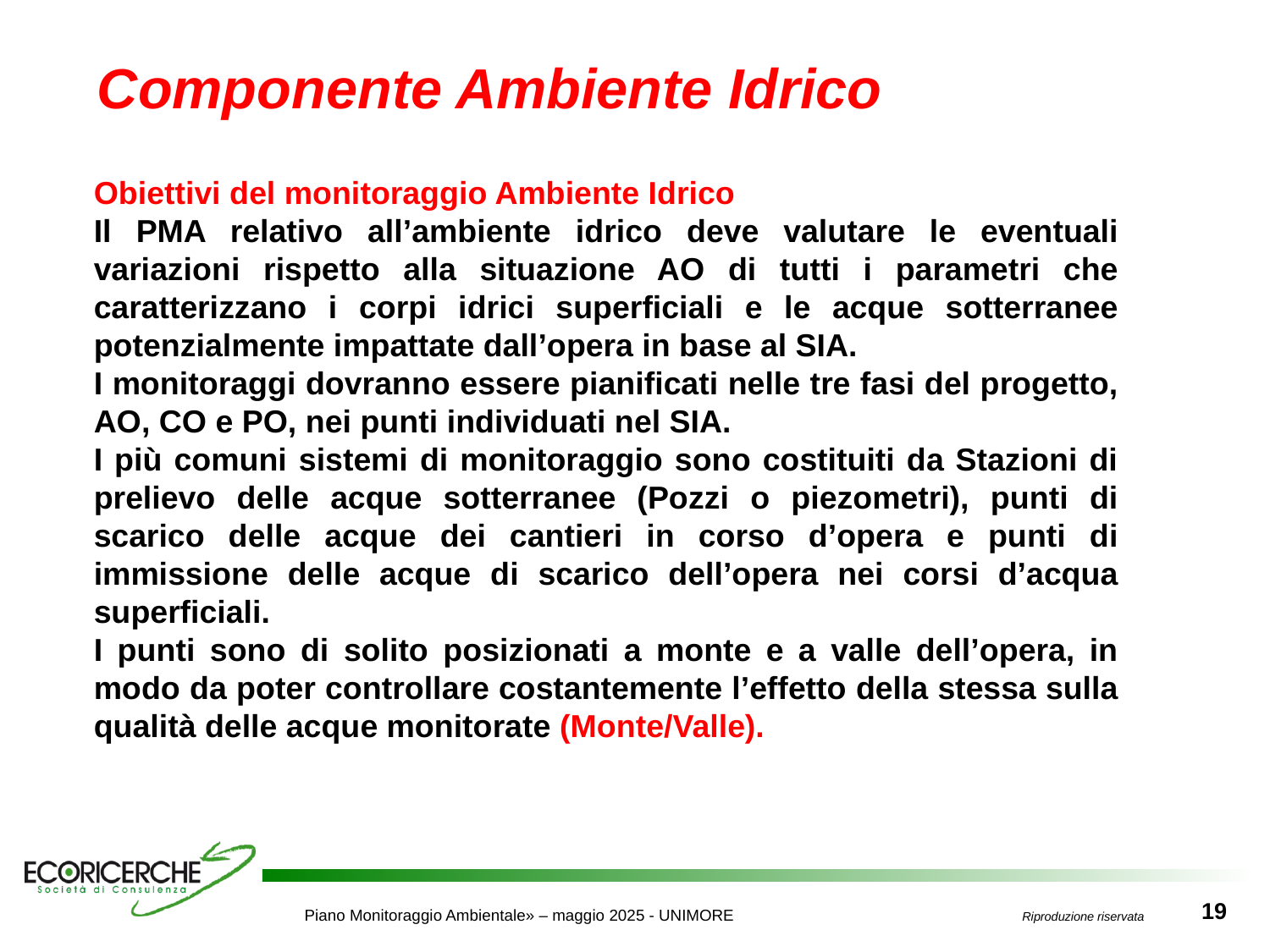

Componente Ambiente Idrico
Obiettivi del monitoraggio Ambiente Idrico
Il PMA relativo all’ambiente idrico deve valutare le eventuali variazioni rispetto alla situazione AO di tutti i parametri che caratterizzano i corpi idrici superficiali e le acque sotterranee potenzialmente impattate dall’opera in base al SIA.
I monitoraggi dovranno essere pianificati nelle tre fasi del progetto, AO, CO e PO, nei punti individuati nel SIA.
I più comuni sistemi di monitoraggio sono costituiti da Stazioni di prelievo delle acque sotterranee (Pozzi o piezometri), punti di scarico delle acque dei cantieri in corso d’opera e punti di immissione delle acque di scarico dell’opera nei corsi d’acqua superficiali.
I punti sono di solito posizionati a monte e a valle dell’opera, in modo da poter controllare costantemente l’effetto della stessa sulla qualità delle acque monitorate (Monte/Valle).